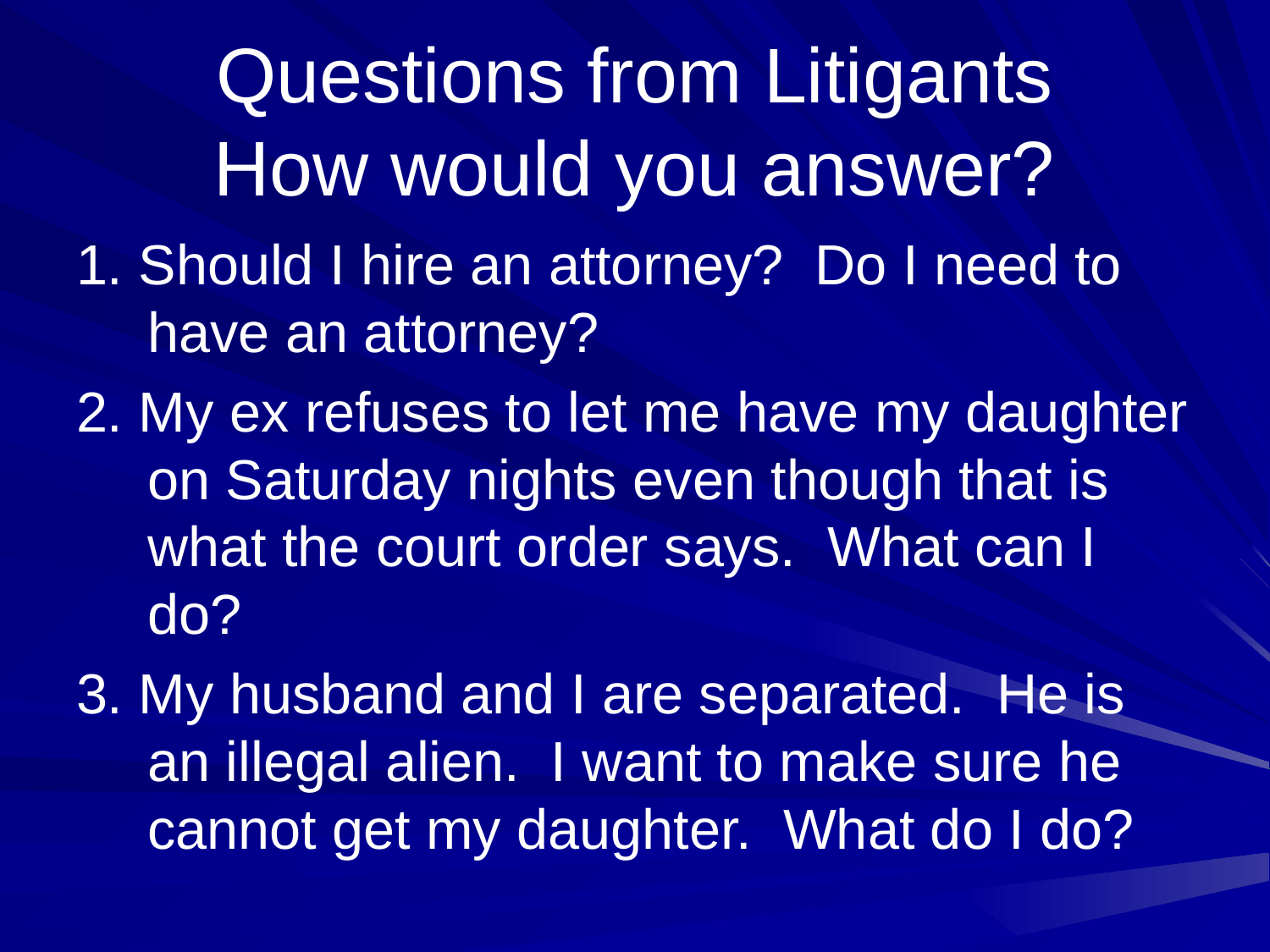

# Questions from Litigants How would you answer?
1. Should I hire an attorney?  Do I need to have an attorney?
2. My ex refuses to let me have my daughter on Saturday nights even though that is what the court order says.  What can I do?
3. My husband and I are separated.  He is an illegal alien.  I want to make sure he cannot get my daughter.  What do I do?